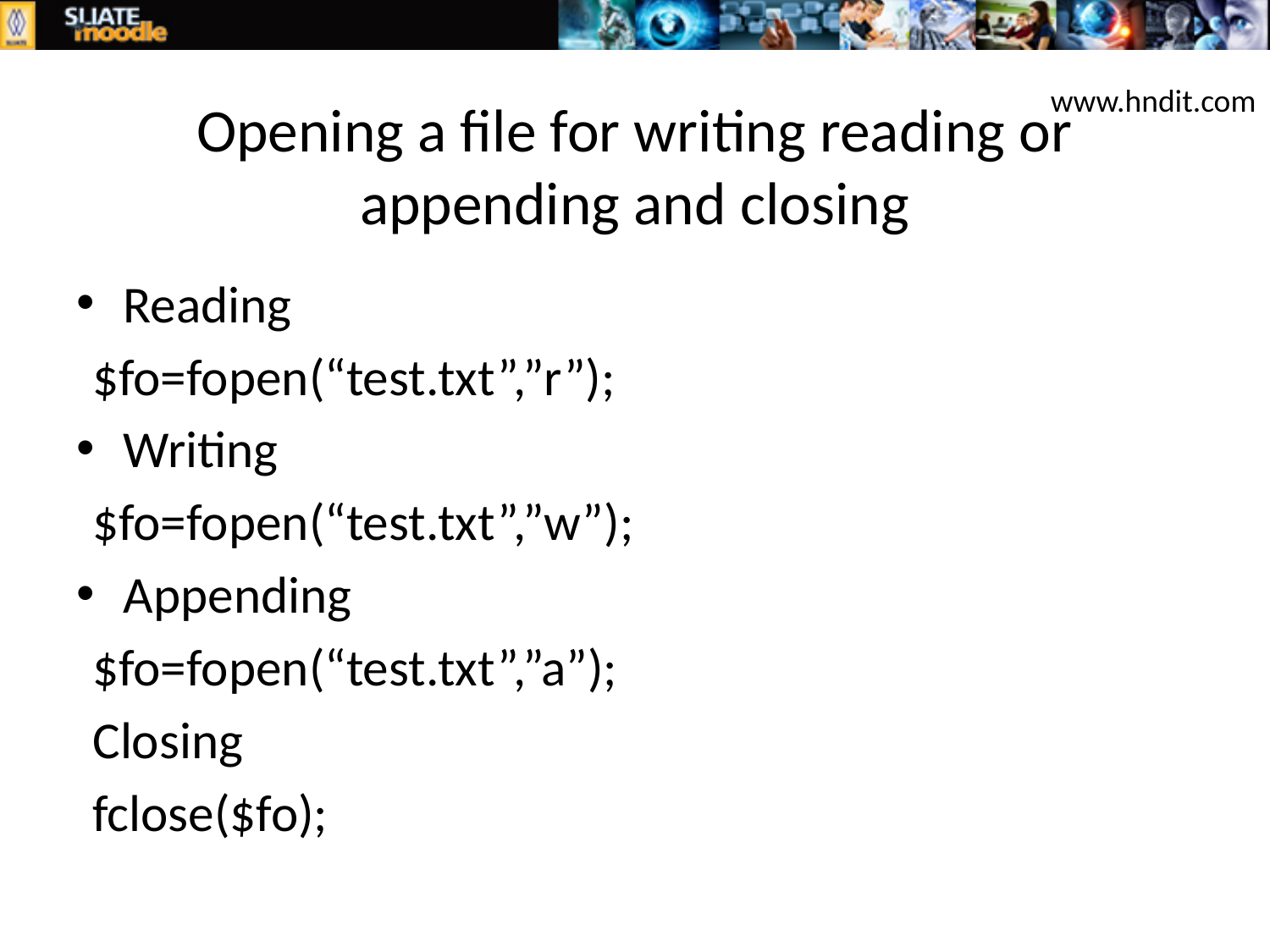

www.hndit.com
# Opening a file for writing reading or appending and closing
Reading
$fo=fopen(“test.txt”,”r”);
Writing
$fo=fopen(“test.txt”,”w”);
Appending
$fo=fopen(“test.txt”,”a”);
Closing
fclose($fo);